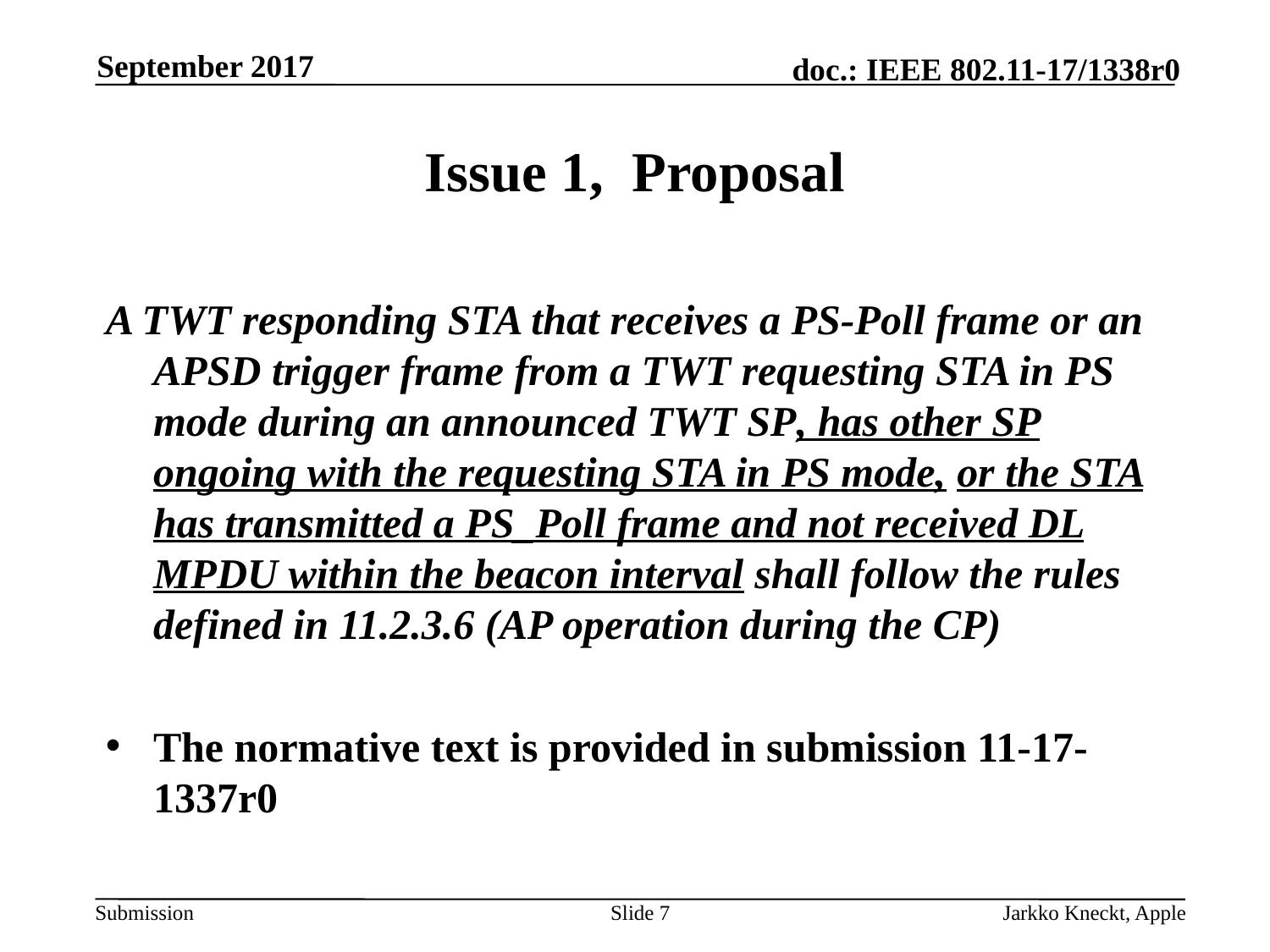

September 2017
# Issue 1,  Proposal
A TWT responding STA that receives a PS-Poll frame or an APSD trigger frame from a TWT requesting STA in PS mode during an announced TWT SP, has other SP ongoing with the requesting STA in PS mode, or the STA has transmitted a PS_Poll frame and not received DL MPDU within the beacon interval shall follow the rules defined in 11.2.3.6 (AP operation during the CP)

The normative text is provided in submission 11-17-1337r0

Slide 7
Jarkko Kneckt, Apple